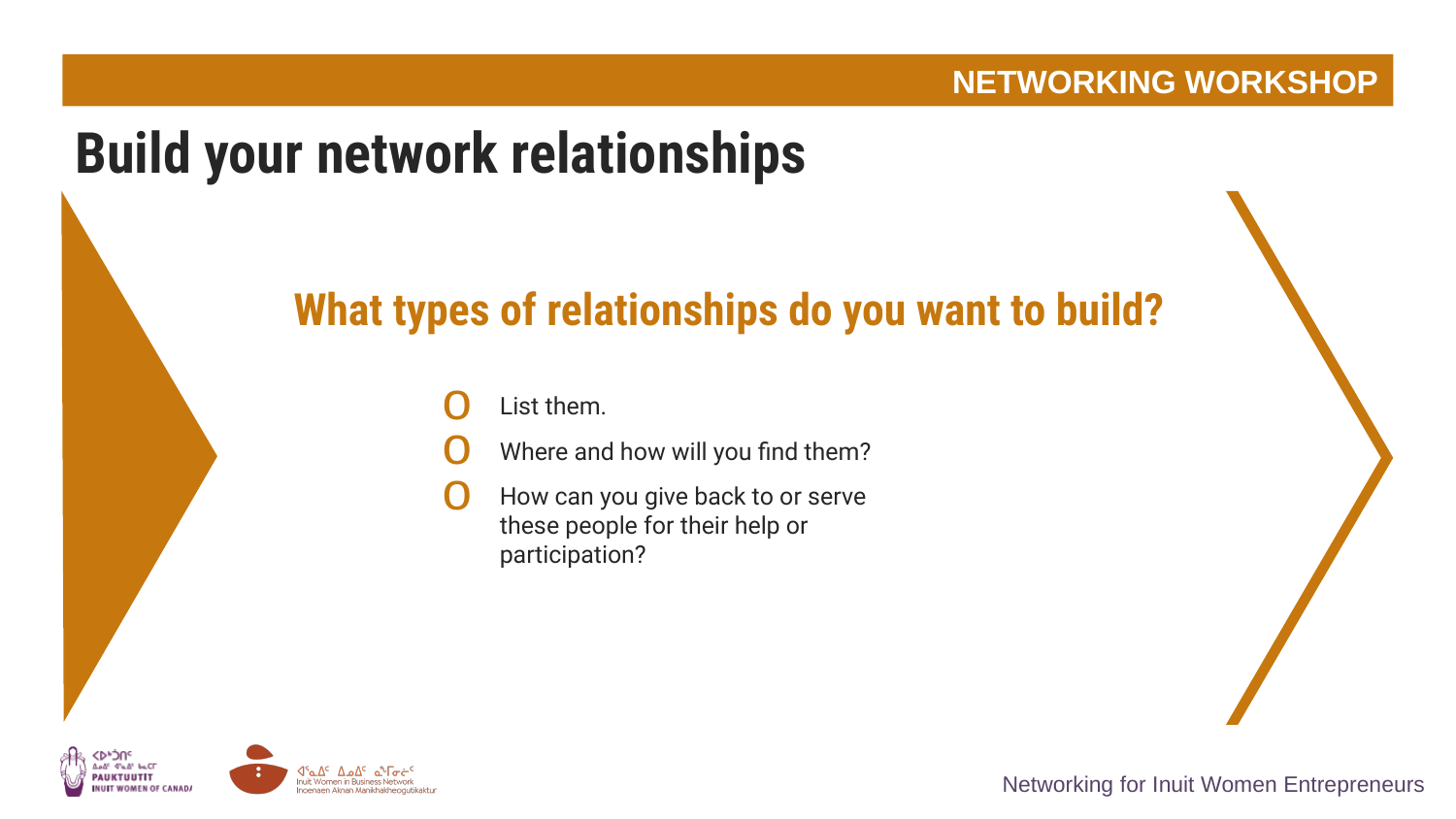

Build your network relationships

What types of relationships do you want to build?

List them.
Where and how will you find them?
How can you give back to or serve these people for their help or participation?